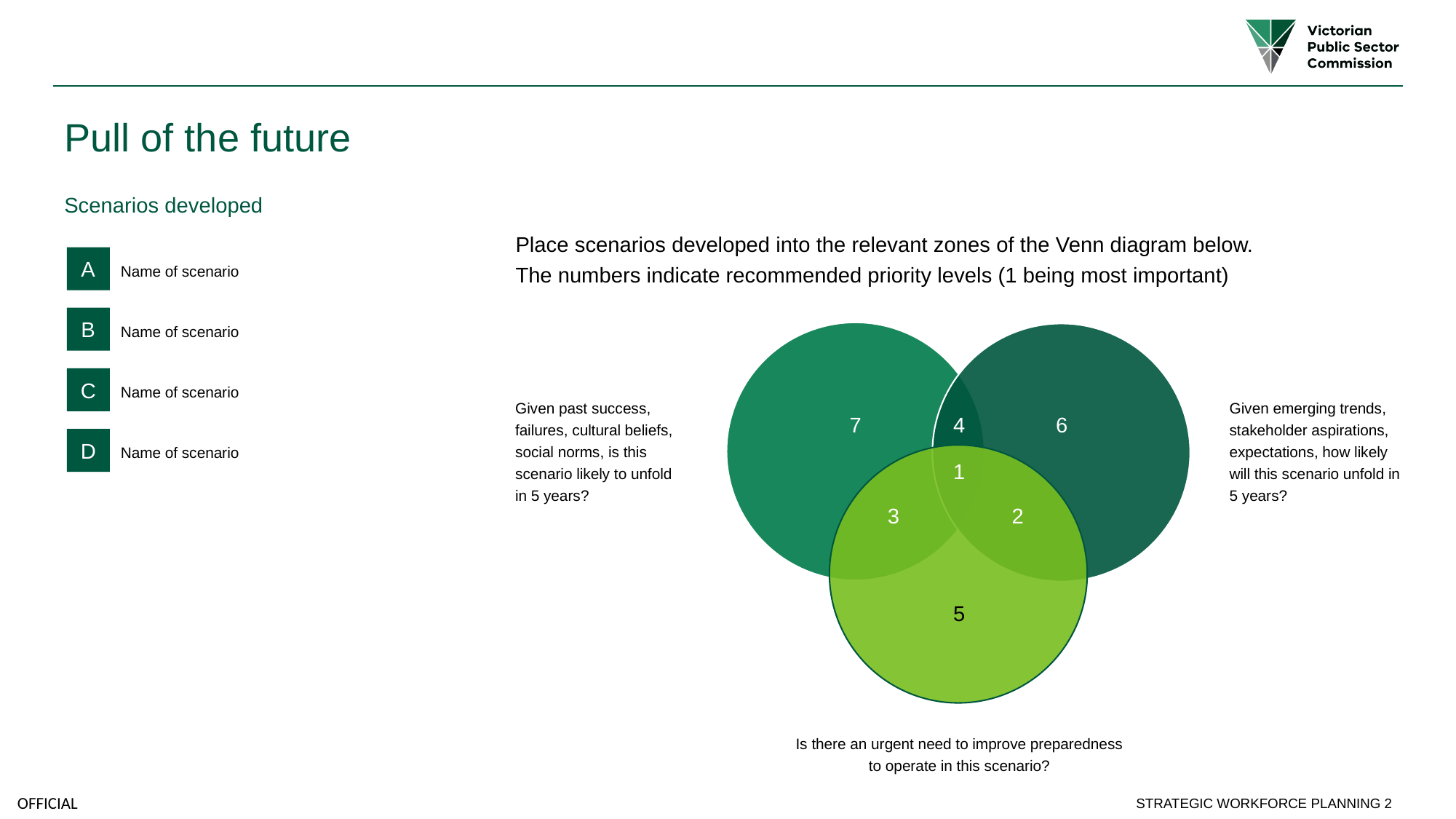

Pull of the future
Scenarios developed
Place scenarios developed into the relevant zones of the Venn diagram below.
The numbers indicate recommended priority levels (1 being most important)
A
Name of scenario
B
Name of scenario

Given past success, failures, cultural beliefs, social norms, is this scenario likely to unfold in 5 years?
Given emerging trends, stakeholder aspirations, expectations, how likely will this scenario unfold in 5 years?
7
4
6

1
3
2
5
Is there an urgent need to improve preparedness to operate in this scenario?
C
Name of scenario
D
Name of scenario
Strategic Workforce Planning 2